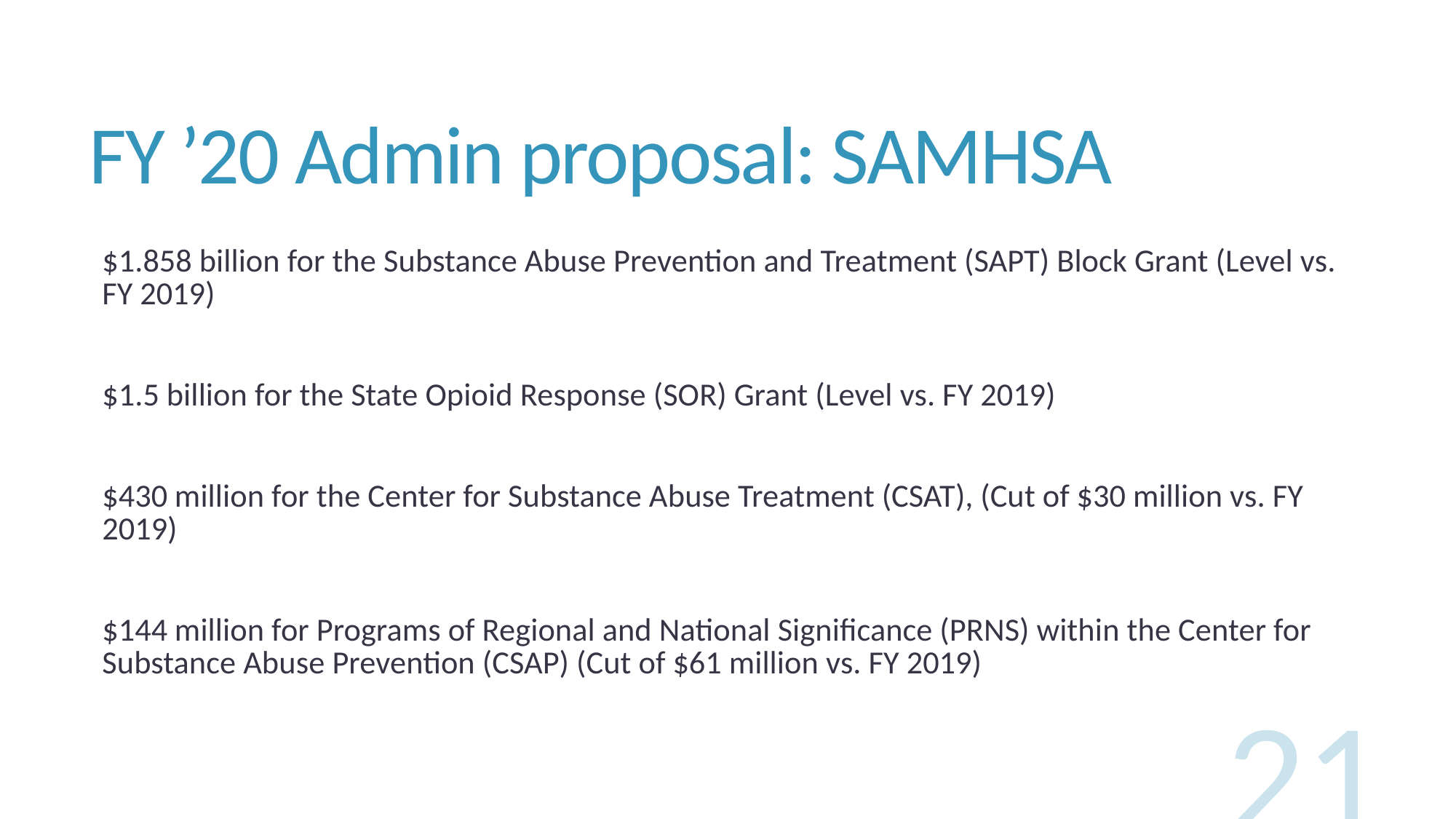

# FY ’20 Admin proposal: SAMHSA
$1.858 billion for the Substance Abuse Prevention and Treatment (SAPT) Block Grant (Level vs. FY 2019)

$1.5 billion for the State Opioid Response (SOR) Grant (Level vs. FY 2019)

$430 million for the Center for Substance Abuse Treatment (CSAT), (Cut of $30 million vs. FY 2019)

$144 million for Programs of Regional and National Significance (PRNS) within the Center for Substance Abuse Prevention (CSAP) (Cut of $61 million vs. FY 2019)

21